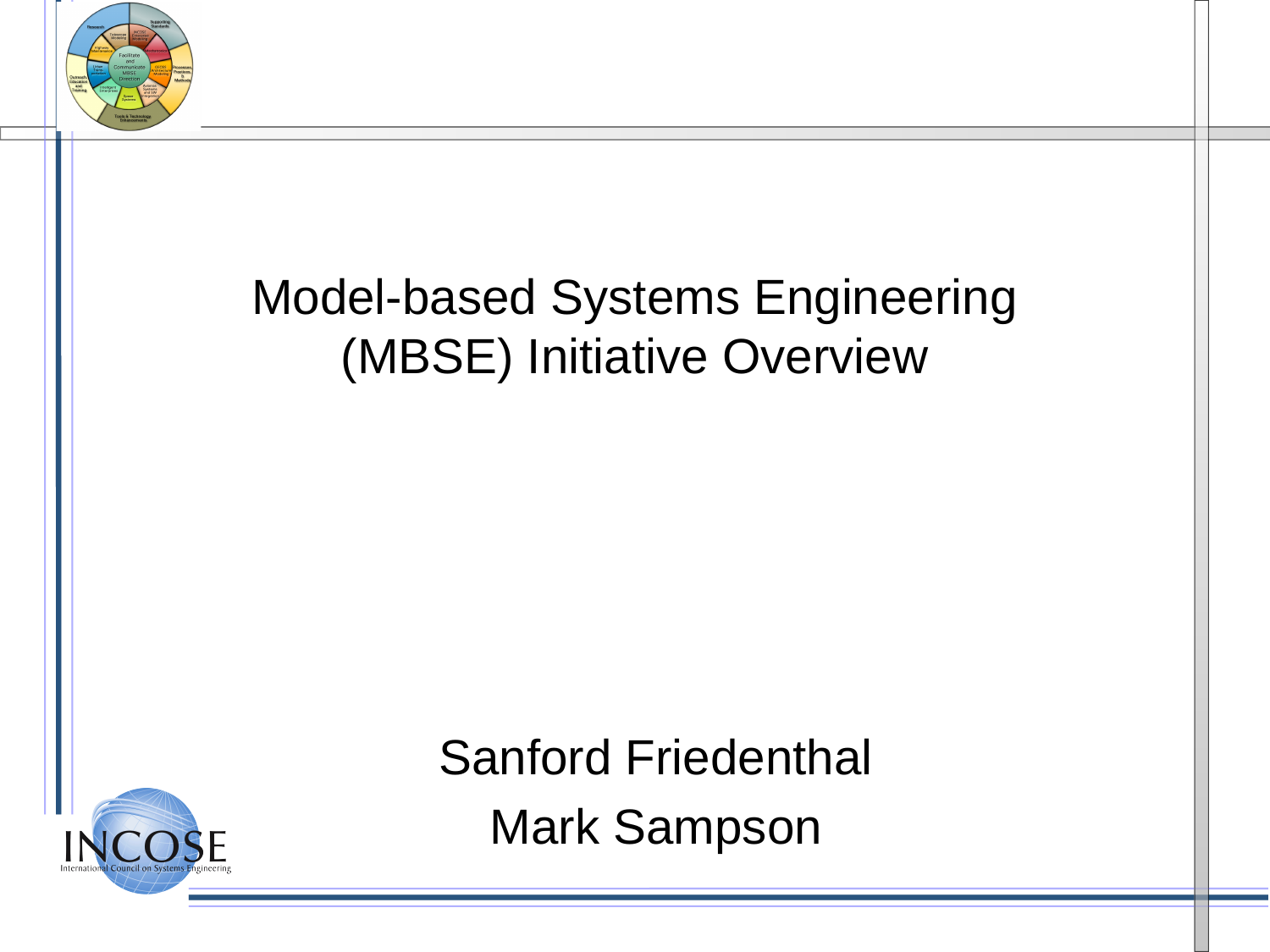

# Model-based Systems Engineering (MBSE) Initiative Overview

Sanford Friedenthal
Mark Sampson